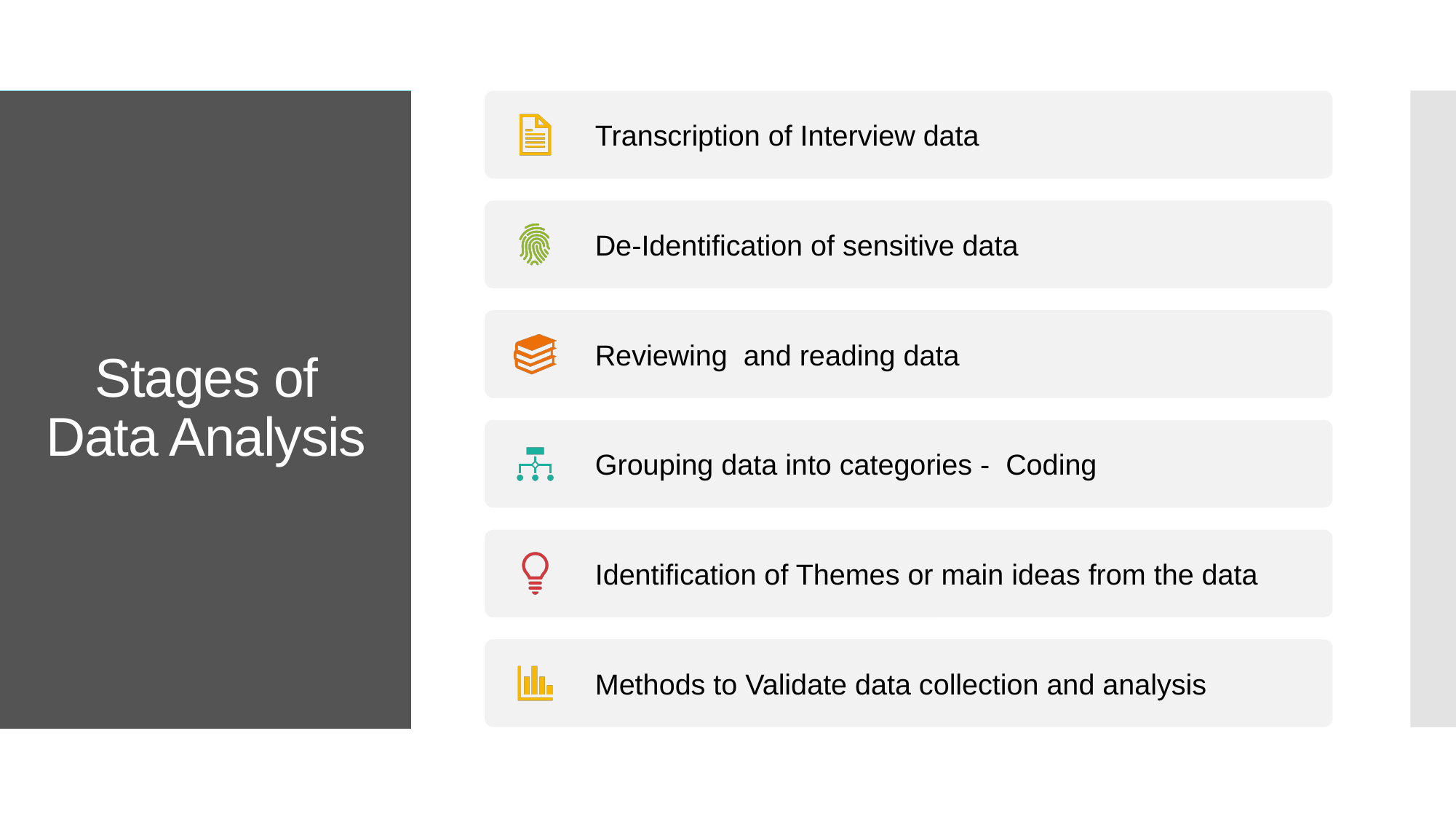

Transcription of Interview data
De-Identification of sensitive data
Reviewing  and reading data
Grouping data into categories -  Coding
Identification of Themes or main ideas from the data
Methods to Validate data collection and analysis

# Stages of Data Analysis